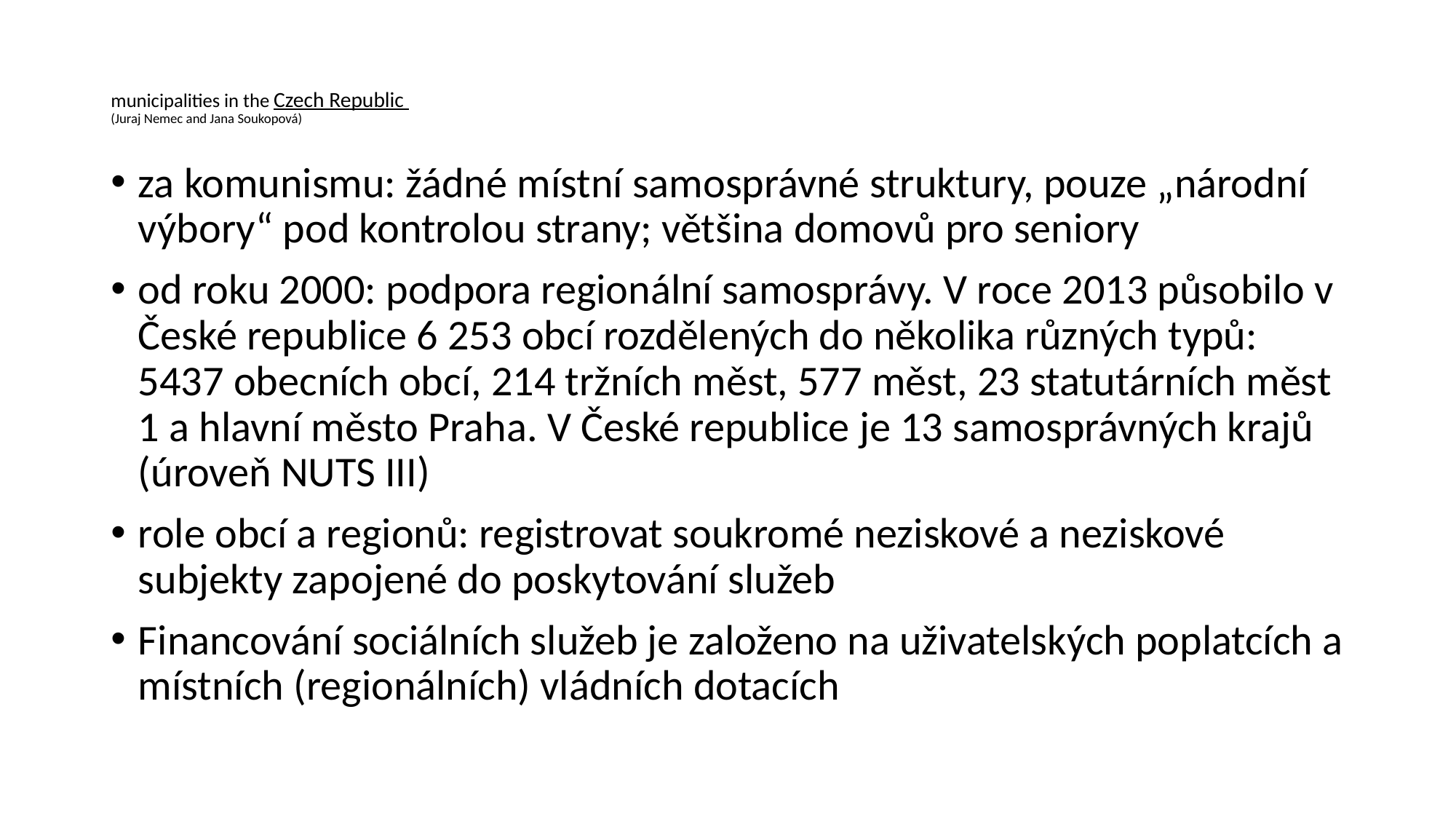

# municipalities in the Czech Republic (Juraj Nemec and Jana Soukopová)
za komunismu: žádné místní samosprávné struktury, pouze „národní výbory“ pod kontrolou strany; většina domovů pro seniory
od roku 2000: podpora regionální samosprávy. V roce 2013 působilo v České republice 6 253 obcí rozdělených do několika různých typů: 5437 obecních obcí, 214 tržních měst, 577 měst, 23 statutárních měst 1 a hlavní město Praha. V České republice je 13 samosprávných krajů (úroveň NUTS III)
role obcí a regionů: registrovat soukromé neziskové a neziskové subjekty zapojené do poskytování služeb
Financování sociálních služeb je založeno na uživatelských poplatcích a místních (regionálních) vládních dotacích